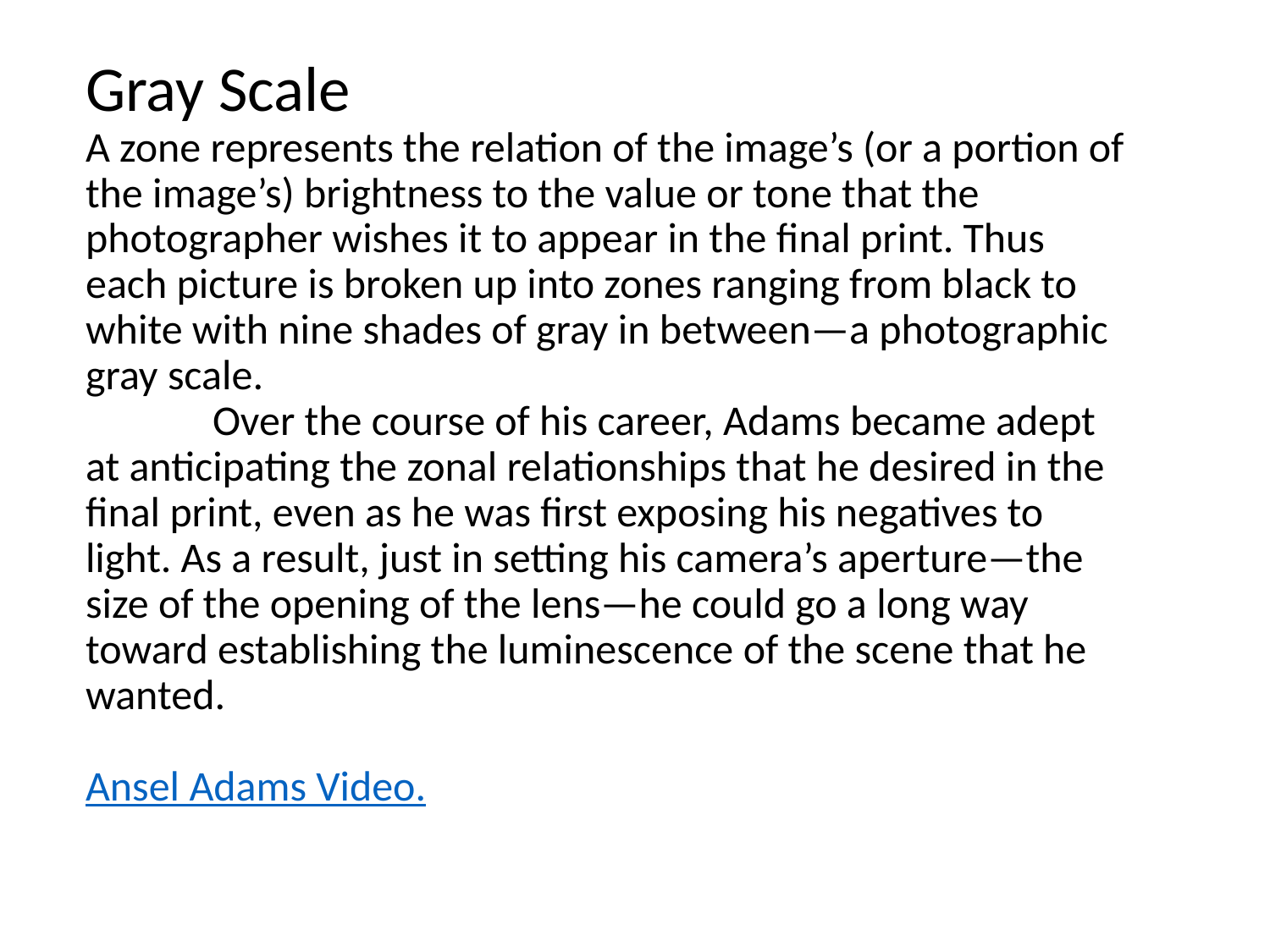

# Gray Scale A zone represents the relation of the image’s (or a portion of the image’s) brightness to the value or tone that the photographer wishes it to appear in the final print. Thus each picture is broken up into zones ranging from black to white with nine shades of gray in between—a photographic gray scale. Over the course of his career, Adams became adept at anticipating the zonal relationships that he desired in the final print, even as he was first exposing his negatives to light. As a result, just in setting his camera’s aperture—the size of the opening of the lens—he could go a long way toward establishing the luminescence of the scene that he wanted. Ansel Adams Video.